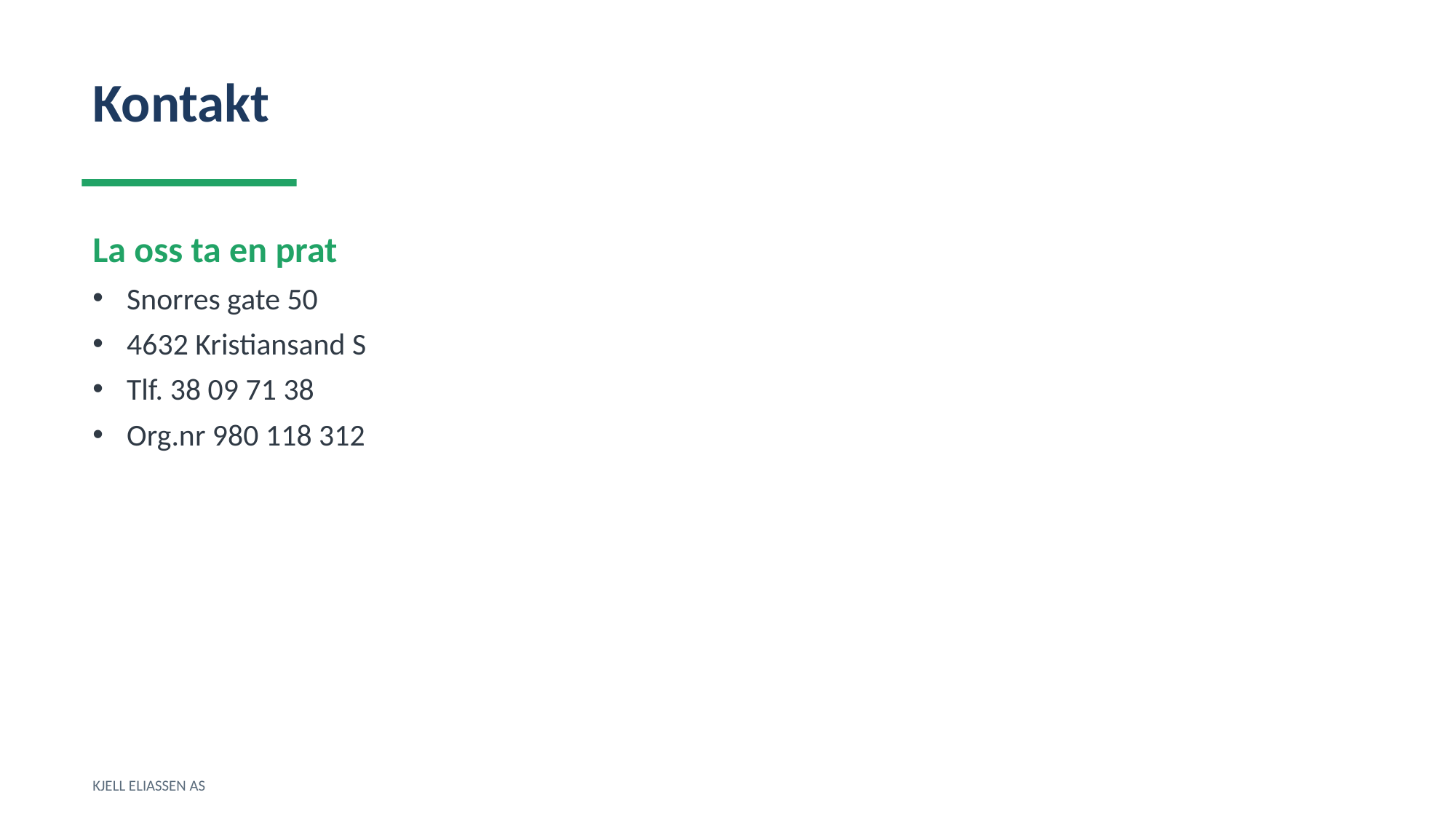

Kontakt

La oss ta en prat
Snorres gate 50
4632 Kristiansand S
Tlf. 38 09 71 38
Org.nr 980 118 312
KJELL ELIASSEN AS